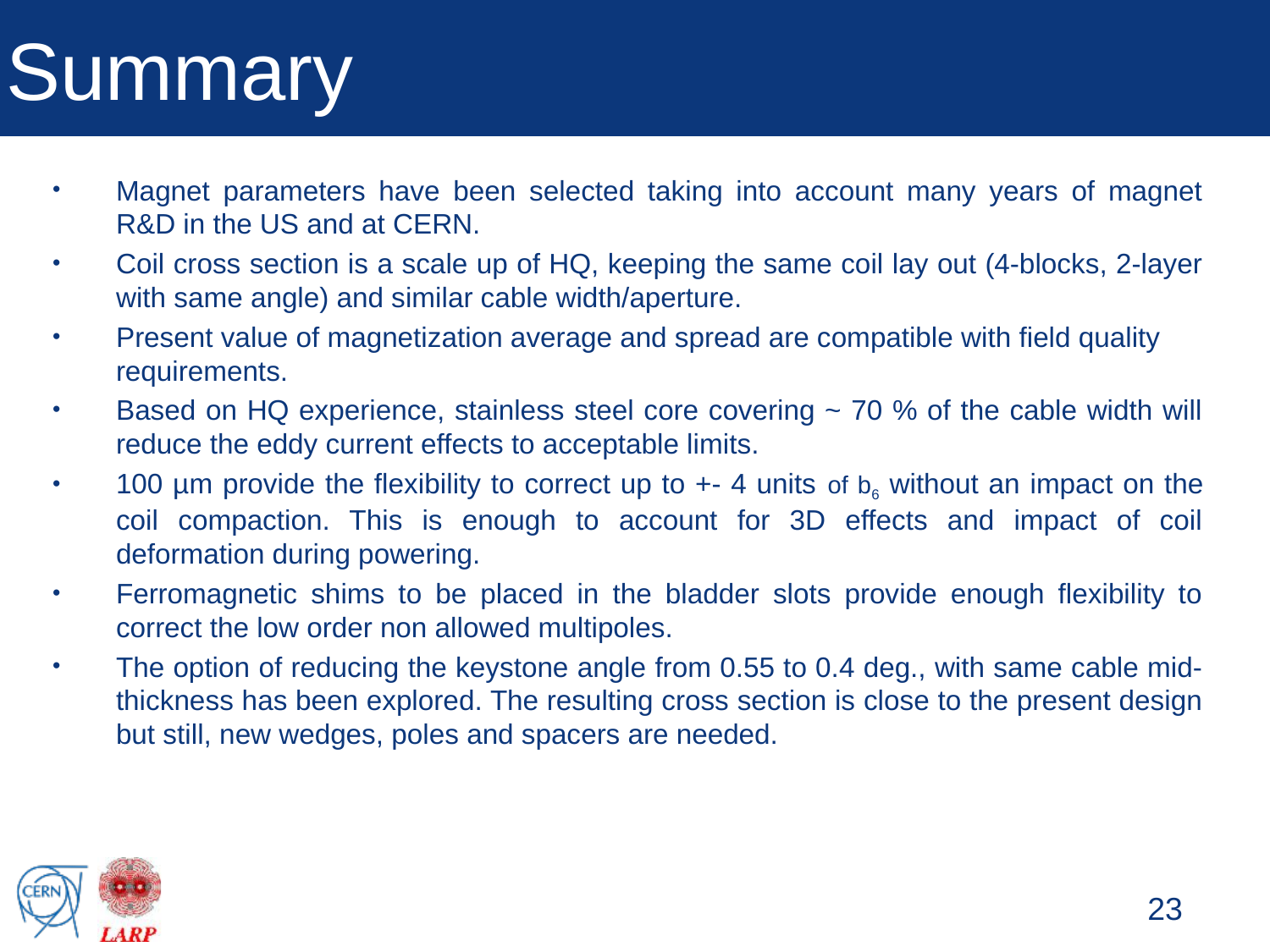

# Summary
Magnet parameters have been selected taking into account many years of magnet R&D in the US and at CERN.
Coil cross section is a scale up of HQ, keeping the same coil lay out (4-blocks, 2-layer with same angle) and similar cable width/aperture.
Present value of magnetization average and spread are compatible with field quality requirements.
Based on HQ experience, stainless steel core covering ~ 70 % of the cable width will reduce the eddy current effects to acceptable limits.
100 µm provide the flexibility to correct up to +- 4 units of b6 without an impact on the coil compaction. This is enough to account for 3D effects and impact of coil deformation during powering.
Ferromagnetic shims to be placed in the bladder slots provide enough flexibility to correct the low order non allowed multipoles.
The option of reducing the keystone angle from 0.55 to 0.4 deg., with same cable mid-thickness has been explored. The resulting cross section is close to the present design but still, new wedges, poles and spacers are needed.
23